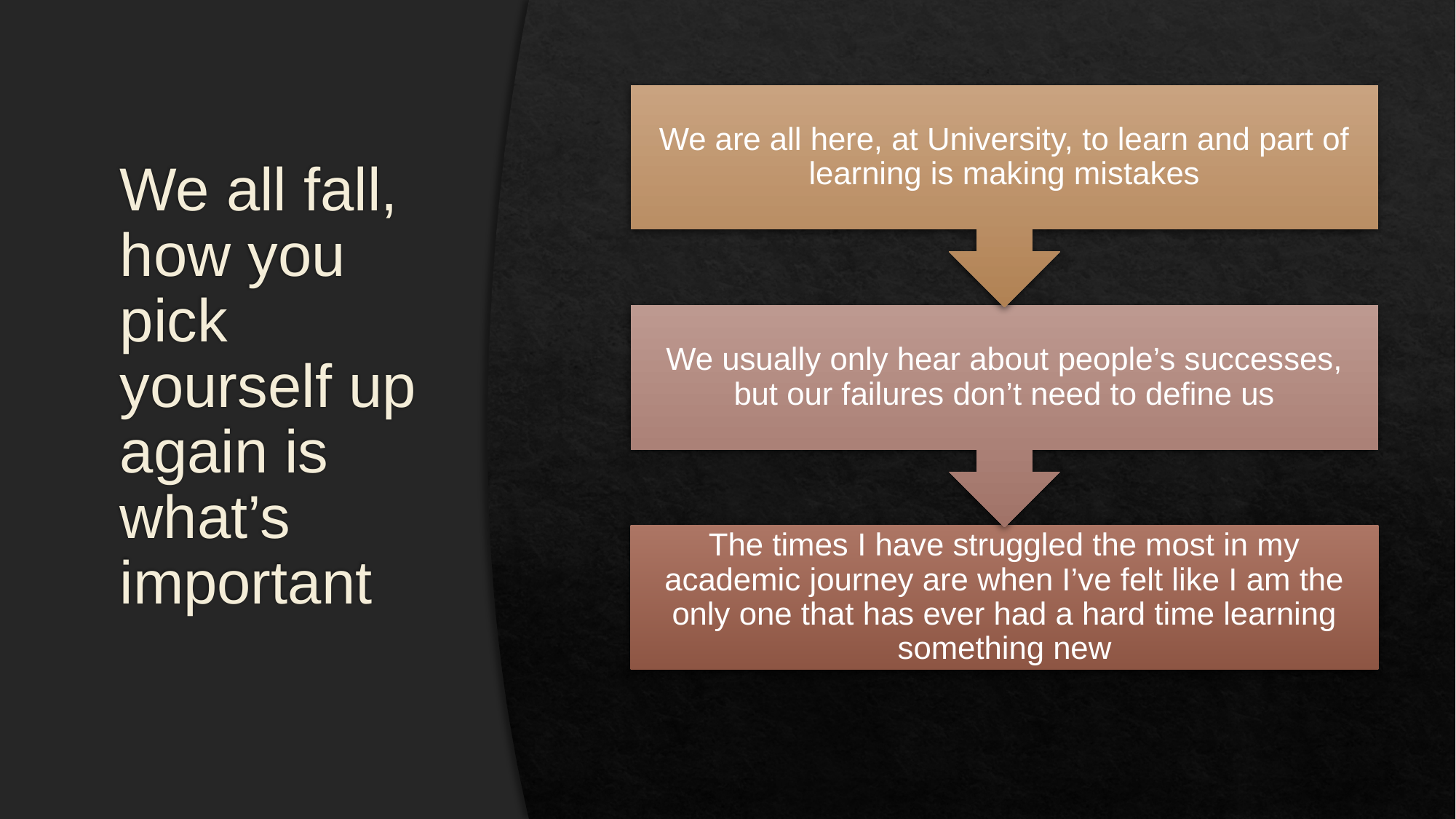

# We all fall, how you pick yourself up again is what’s important
The times I have struggled the most in my academic journey are when I’ve felt like I am the only one that has ever had a hard time learning something new
We usually only hear about people’s successes, but our failures don’t need to define us
We are all here, at University, to learn and part of learning is making mistakes